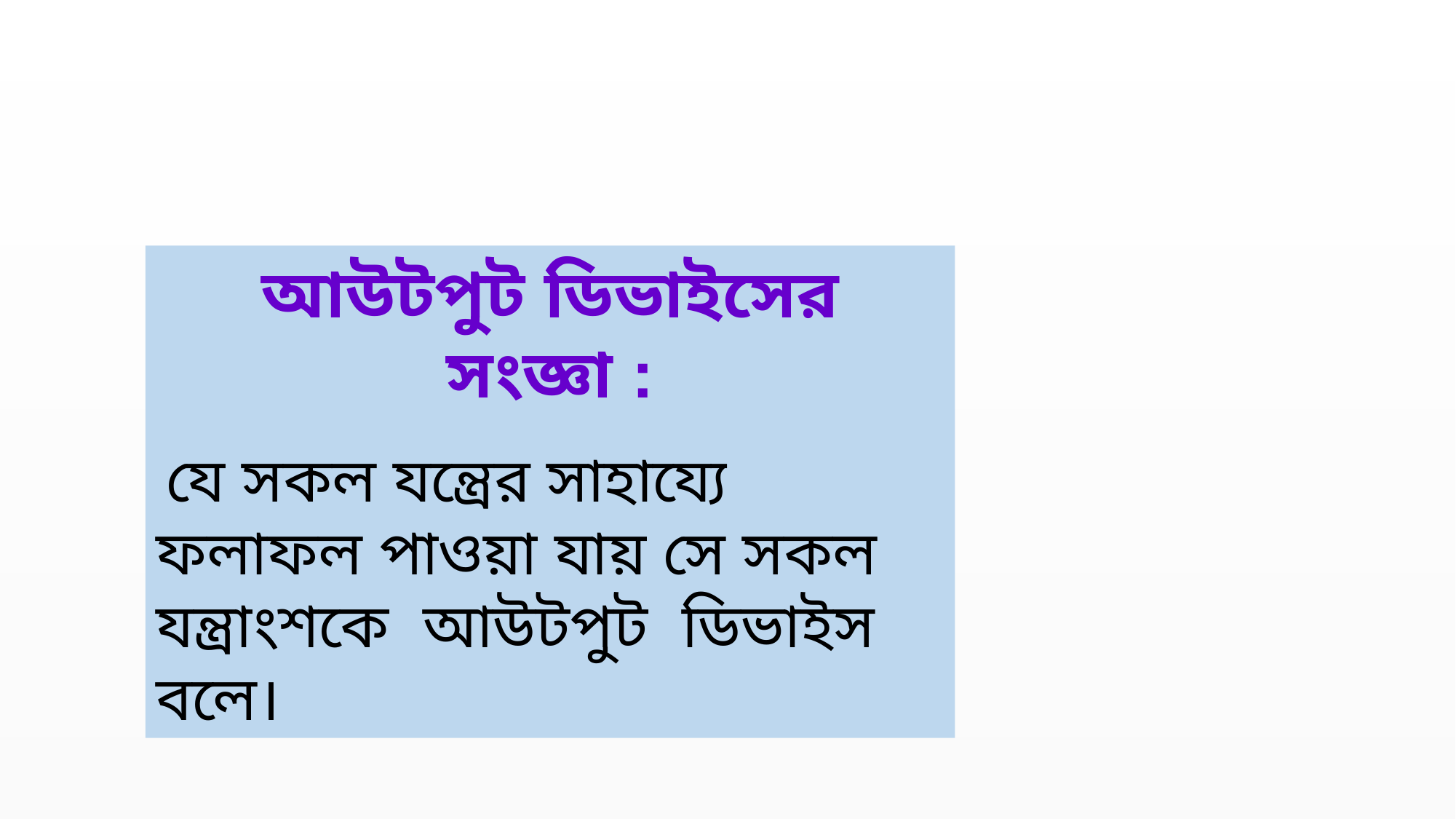

আউটপুট ডিভাইসের সংজ্ঞা :
 যে সকল যন্ত্রের সাহায্যে ফলাফল পাওয়া যায় সে সকল যন্ত্রাংশকে  আউটপুট  ডিভাইস বলে।